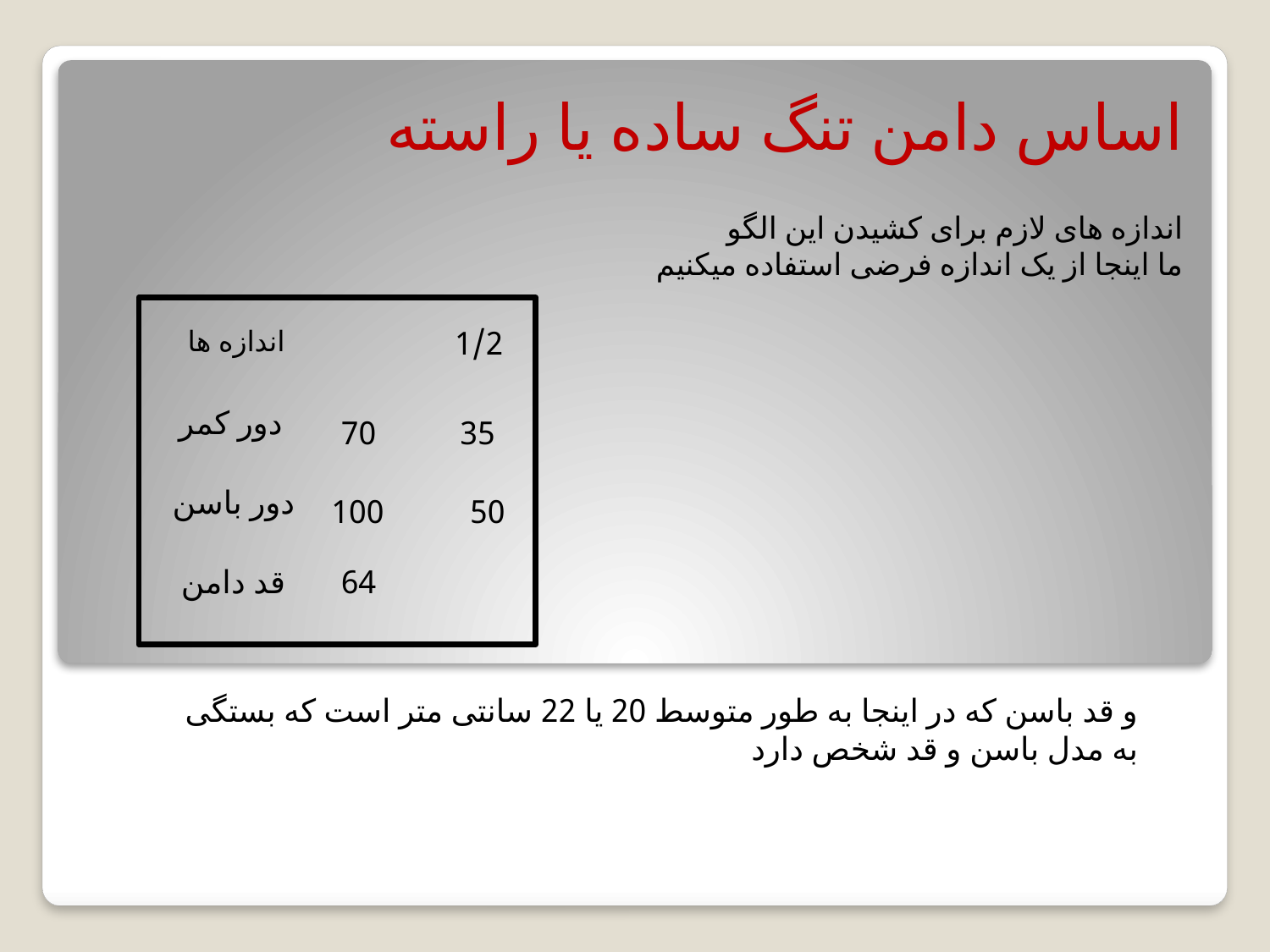

# اساس دامن تنگ ساده یا راسته
اندازه های لازم برای کشیدن این الگو
ما اینجا از یک اندازه فرضی استفاده میکنیم

اندازه ها
1/2
دور کمر
70
35
دور باسن
100
50
قد دامن
64
و قد باسن که در اینجا به طور متوسط 20 یا 22 سانتی متر است که بستگی به مدل باسن و قد شخص دارد